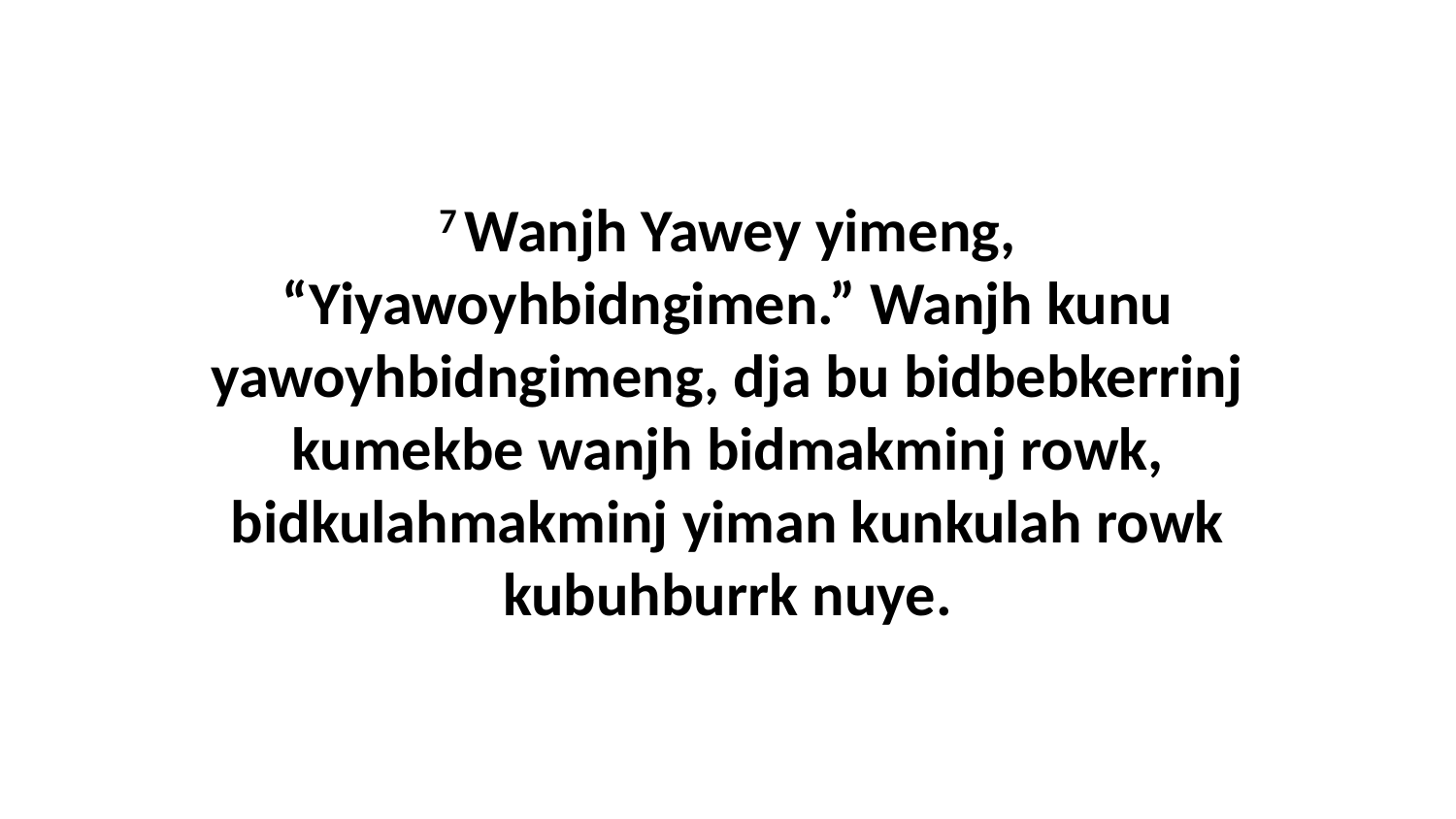

7 Wanjh Yawey yimeng, “Yiyawoyhbidngimen.” Wanjh kunu yawoyhbidngimeng, dja bu bidbebkerrinj kumekbe wanjh bidmakminj rowk, bidkulahmakminj yiman kunkulah rowk kubuhburrk nuye.